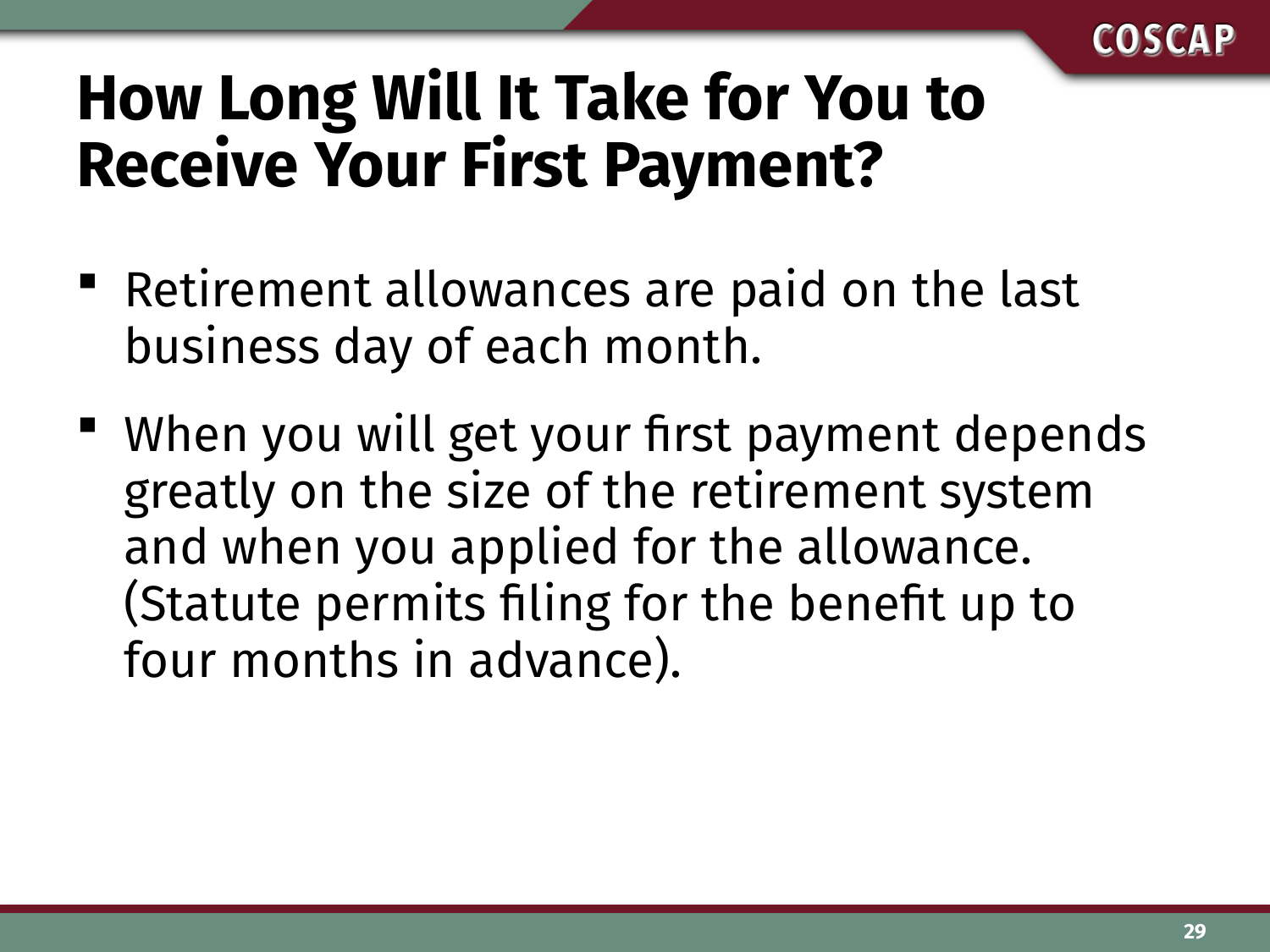

# How Long Will It Take for You to Receive Your First Payment?
Retirement allowances are paid on the last business day of each month.
When you will get your first payment depends
greatly on the size of the retirement system and when you applied for the allowance.
(Statute permits filing for the benefit up to
four months in advance).
29